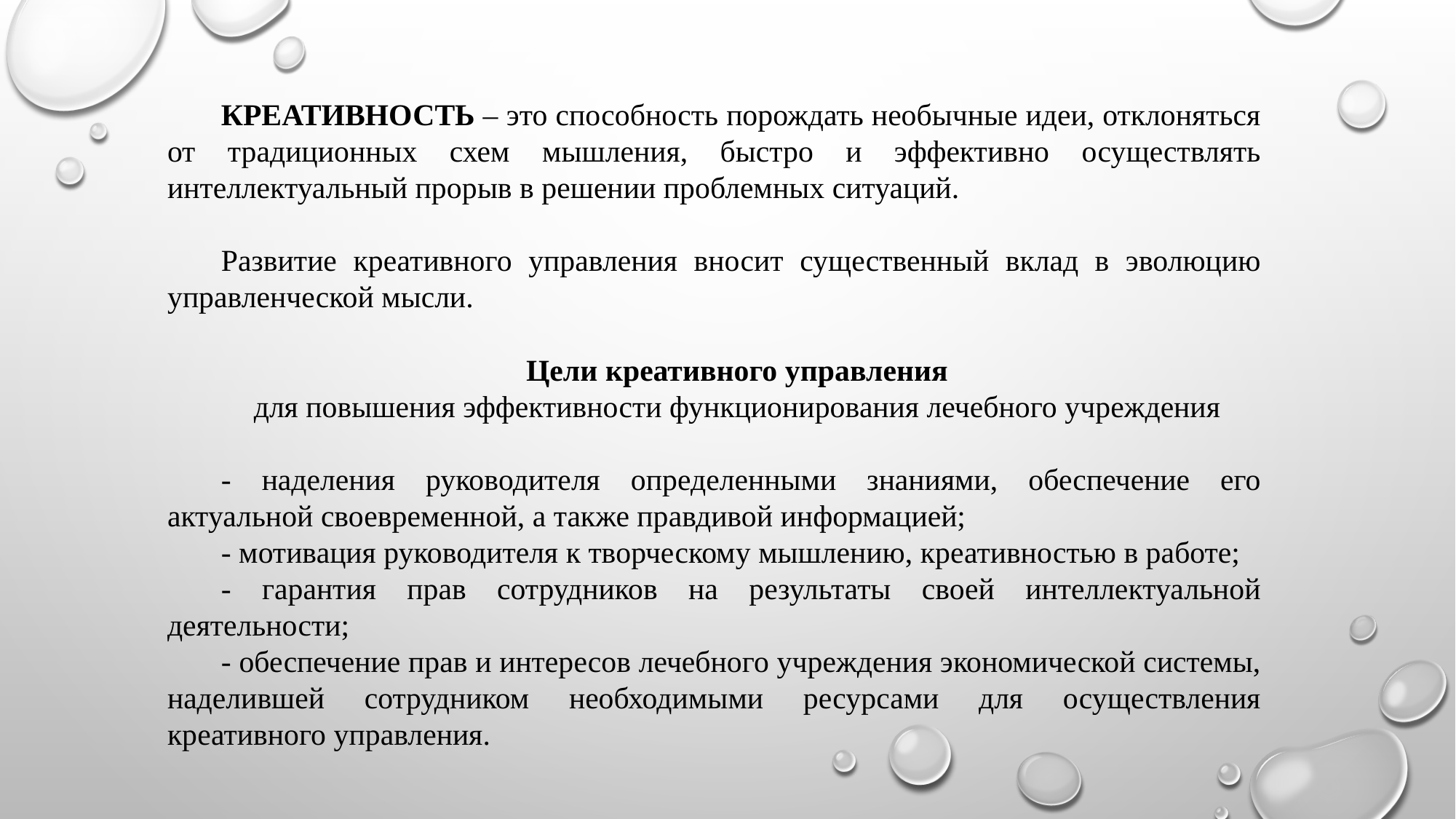

КРЕАТИВНОСТЬ – это способность порождать необычные идеи, отклоняться от традиционных схем мышления, быстро и эффективно осуществлять интеллектуальный прорыв в решении проблемных ситуаций.

Развитие креативного управления вносит существенный вклад в эволюцию управленческой мысли.

Цели креативного управления
для повышения эффективности функционирования лечебного учреждения

- наделения руководителя определенными знаниями, обеспечение его актуальной своевременной, а также правдивой информацией;
- мотивация руководителя к творческому мышлению, креативностью в работе;
- гарантия прав сотрудников на результаты своей интеллектуальной деятельности;
- обеспечение прав и интересов лечебного учреждения экономической системы, наделившей сотрудником необходимыми ресурсами для осуществления креативного управления.